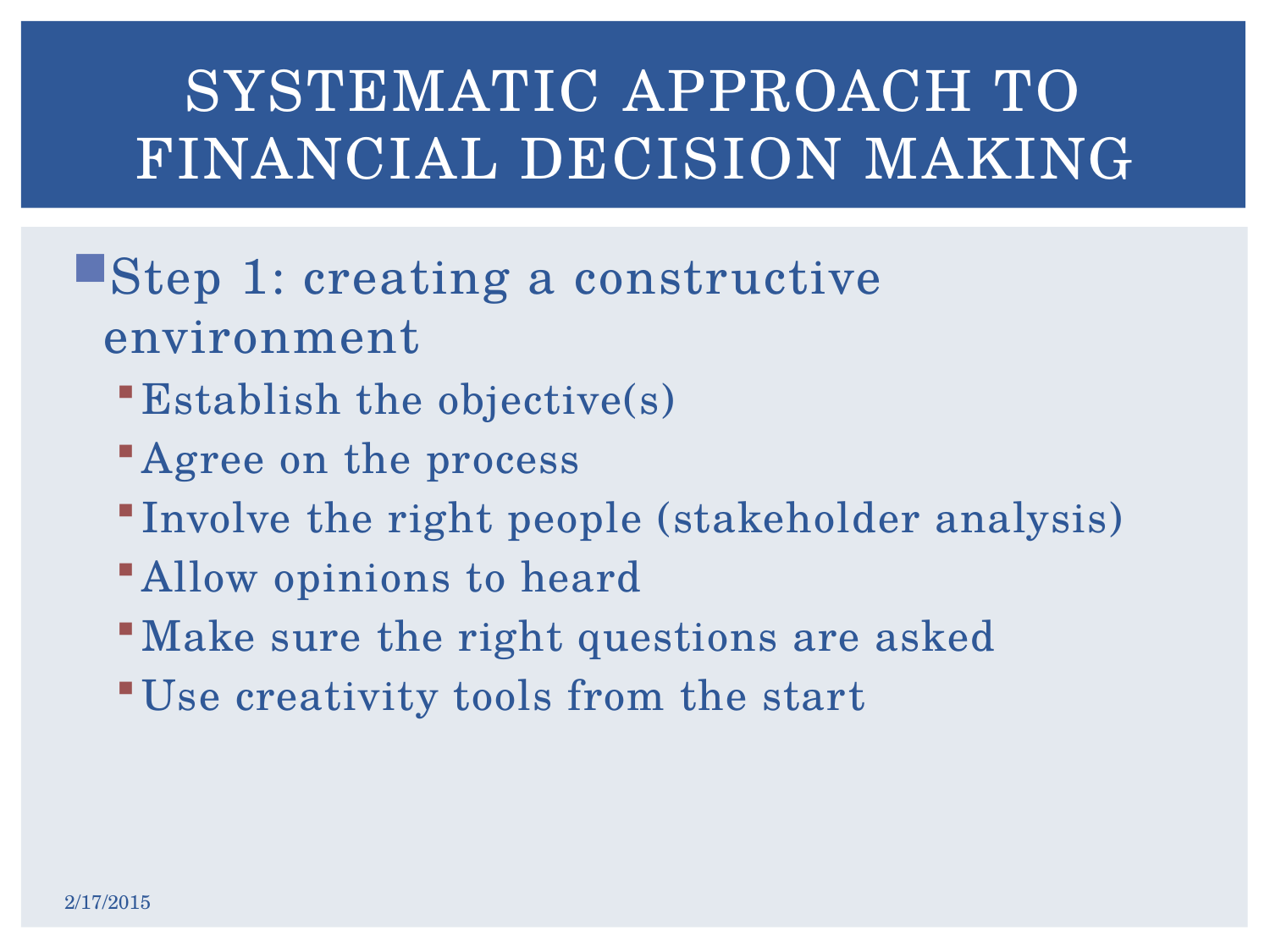

# Systematic approach to financial decision making
Step 1: creating a constructive environment
Establish the objective(s)
Agree on the process
Involve the right people (stakeholder analysis)
Allow opinions to heard
Make sure the right questions are asked
Use creativity tools from the start

2/17/2015